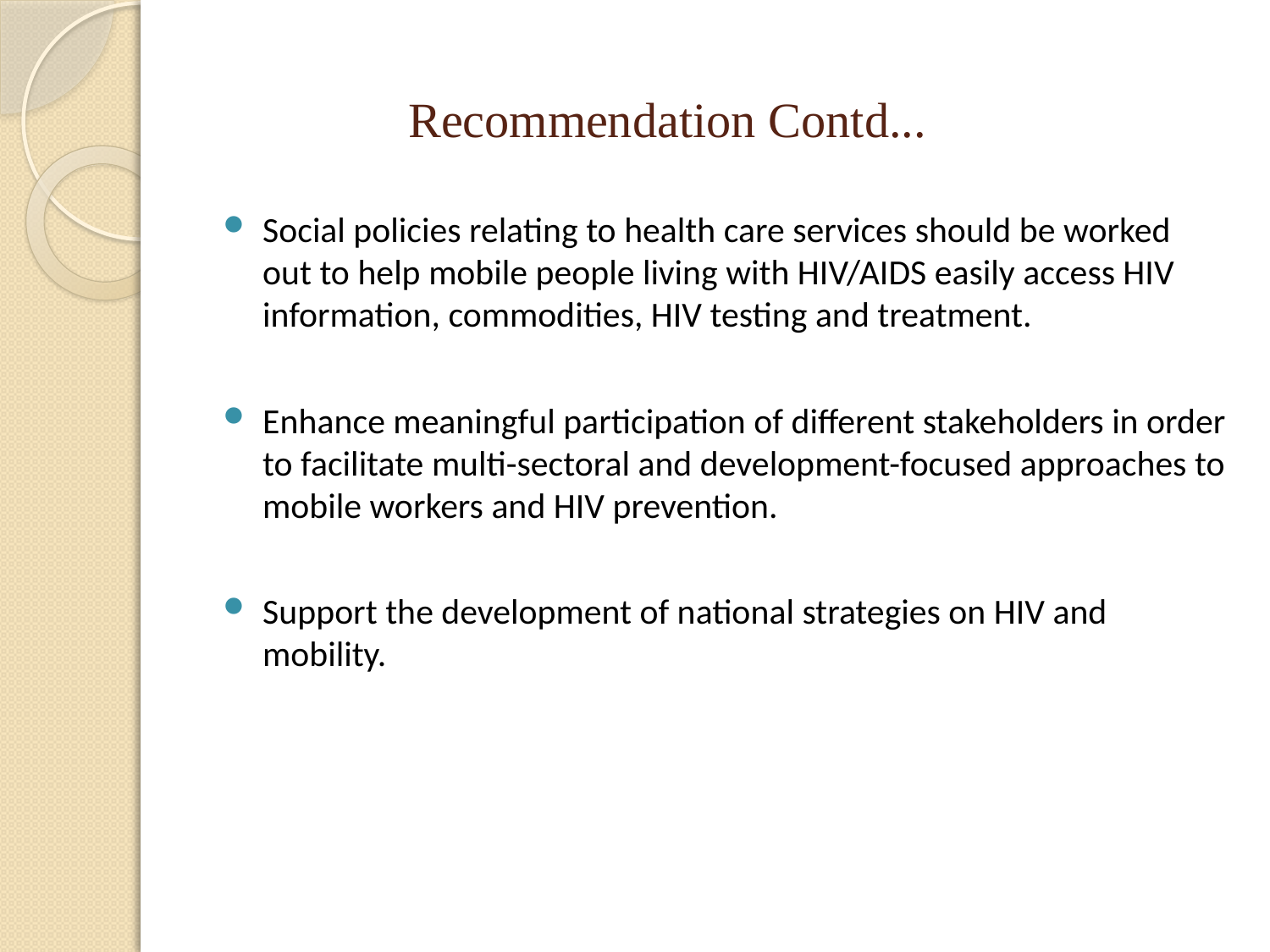

# Recommendation Contd...
Social policies relating to health care services should be worked out to help mobile people living with HIV/AIDS easily access HIV information, commodities, HIV testing and treatment.

Enhance meaningful participation of different stakeholders in order to facilitate multi-sectoral and development-focused approaches to mobile workers and HIV prevention.

Support the development of national strategies on HIV and mobility.